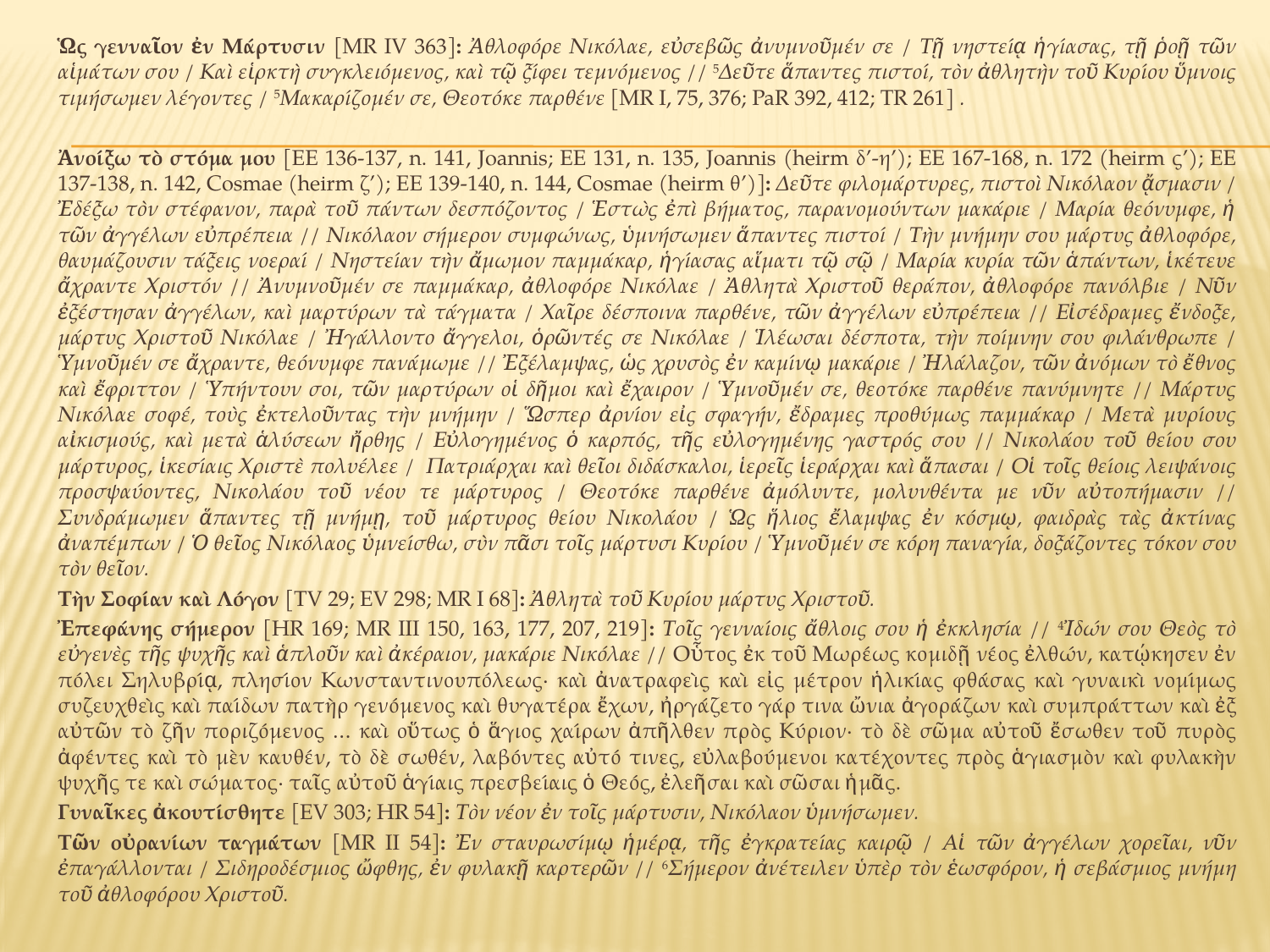

Ὡς γενναῖον ἐν Μάρτυσιν [ΜR IV 363]: Ἀθλοφόρε Νικόλαε, εὐσεβῶς ἀνυμνοῦμέν σε / Τῇ νηστείᾳ ἡγίασας, τῇ ῥοῇ τῶν αἱμάτων σου / Καὶ εἱρκτὴ συγκλειόμενος, καὶ τῷ ξίφει τεμνόμενος // 5Δεῦτε ἅπαντες πιστοί, τὸν ἀθλητὴν τοῦ Κυρίου ὕμνοις τιμήσωμεν λέγοντες / 5Μακαρίζομέν σε, Θεοτόκε παρθένε [MR I, 75, 376; PaR 392, 412; TR 261] .

	Ἀνοίξω τὸ στόμα μου [ΕΕ 136-137, n. 141, Joannis; EE 131, n. 135, Joannis (heirm δ’-η’); EE 167-168, n. 172 (heirm ς’); EE 137-138, n. 142, Cosmae (heirm ζ’); ΕΕ 139-140, n. 144, Cosmae (heirm θ’)]: Δεῦτε φιλομάρτυρες, πιστοὶ Νικόλαον ᾄσμασιν / Ἐδέξω τὸν στέφανον, παρὰ τοῦ πάντων δεσπόζοντος / Ἑστὼς ἐπὶ βήματος, παρανομούντων μακάριε / Μαρία θεόνυμφε, ἡ τῶν ἀγγέλων εὐπρέπεια // Νικόλαον σήμερον συμφώνως, ὑμνήσωμεν ἅπαντες πιστοί / Τὴν μνήμην σου μάρτυς ἀθλοφόρε, θαυμάζουσιν τάξεις νοεραί / Νηστείαν τὴν ἄμωμον παμμάκαρ, ἡγίασας αἵματι τῷ σῷ / Μαρία κυρία τῶν ἁπάντων, ἱκέτευε ἄχραντε Χριστόν // Ἀνυμνοῦμέν σε παμμάκαρ, ἀθλοφόρε Νικόλαε / Ἀθλητὰ Χριστοῦ θεράπον, ἀθλοφόρε πανόλβιε / Νῦν ἐξέστησαν ἀγγέλων, καὶ μαρτύρων τὰ τάγματα / Χαῖρε δέσποινα παρθένε, τῶν ἀγγέλων εὐπρέπεια // Εἰσέδραμες ἔνδοξε, μάρτυς Χριστοῦ Νικόλαε / Ἠγάλλοντο ἄγγελοι, ὁρῶντές σε Νικόλαε / Ἱλέωσαι δέσποτα, τὴν ποίμνην σου φιλάνθρωπε / Ὑμνοῦμέν σε ἄχραντε, θεόνυμφε πανάμωμε // Ἐξέλαμψας, ὡς χρυσὸς ἐν καμίνῳ μακάριε / Ἠλάλαζον, τῶν ἀνόμων τὸ ἔθνος καὶ ἔφριττον / Ὑπήντουν σοι, τῶν μαρτύρων οἱ δῆμοι καὶ ἔχαιρον / Ὑμνοῦμέν σε, θεοτόκε παρθένε πανύμνητε // Μάρτυς Νικόλαε σοφέ, τοὺς ἐκτελοῦντας τὴν μνήμην / Ὥσπερ ἀρνίον εἰς σφαγήν, ἔδραμες προθύμως παμμάκαρ / Μετὰ μυρίους αἰκισμούς, καὶ μετὰ ἁλύσεων ἤρθης / Εὐλογημένος ὁ καρπός, τῆς εὐλογημένης γαστρός σου // Νικολάου τοῦ θείου σου μάρτυρος, ἱκεσίαις Χριστὲ πολυέλεε /  Πατριάρχαι καὶ θεῖοι διδάσκαλοι, ἱερεῖς ἱεράρχαι καὶ ἅπασαι / Οἱ τοῖς θείοις λειψάνοις προσψαύοντες, Νικολάου τοῦ νέου τε μάρτυρος / Θεοτόκε παρθένε ἀμόλυντε, μολυνθέντα με νῦν αὐτοπήμασιν // Συνδράμωμεν ἅπαντες τῇ μνήμῃ, τοῦ μάρτυρος θείου Νικολάου / Ὡς ἥλιος ἔλαμψας ἐν κόσμῳ, φαιδρὰς τὰς ἀκτίνας ἀναπέμπων / Ὁ θεῖος Νικόλαος ὑμνείσθω, σὺν πᾶσι τοῖς μάρτυσι Κυρίου / Ὑμνοῦμέν σε κόρη παναγία, δοξάζοντες τόκον σου τὸν θεῖον.
	Τὴν Σοφίαν καὶ Λόγον [ΤV 29; EV 298; MR I 68]: Ἀθλητὰ τοῦ Κυρίου μάρτυς Χριστοῦ.
	Ἐπεφάνης σήμερον [HR 169; MR III 150, 163, 177, 207, 219]: Τοῖς γενναίοις ἄθλοις σου ἡ ἐκκλησία // 4Ἰδών σου Θεὸς τὸ εὐγενὲς τῆς ψυχῆς καὶ ἁπλοῦν καὶ ἀκέραιον, μακάριε Νικόλαε // Οὗτος ἐκ τοῦ Μωρέως κομιδῇ νέος ἐλθών, κατῴκησεν ἐν πόλει Σηλυβρίᾳ, πλησίον Κωνσταντινουπόλεως· καὶ ἀνατραφεὶς καὶ εἰς μέτρον ἡλικίας φθάσας καὶ γυναικὶ νομίμως συζευχθεὶς καὶ παίδων πατὴρ γενόμενος καὶ θυγατέρα ἔχων, ἠργάζετο γάρ τινα ὤνια ἀγοράζων καὶ συμπράττων καὶ ἐξ αὐτῶν τὸ ζῆν ποριζόμενος … καὶ οὕτως ὁ ἅγιος χαίρων ἀπῆλθεν πρὸς Κύριον· τὸ δὲ σῶμα αὐτοῦ ἔσωθεν τοῦ πυρὸς ἀφέντες καὶ τὸ μὲν καυθέν, τὸ δὲ σωθέν, λαβόντες αὐτό τινες, εὐλαβούμενοι κατέχοντες πρὸς ἁγιασμὸν καὶ φυλακὴν ψυχῆς τε καὶ σώματος· ταῖς αὐτοῦ ἁγίαις πρεσβείαις ὁ Θεός, ἐλεῆσαι καὶ σῶσαι ἡμᾶς.
	Γυναῖκες ἀκουτίσθητε [EV 303; HR 54]: Τὸν νέον ἐν τοῖς μάρτυσιν, Νικόλαον ὑμνήσωμεν.
	Τῶν οὐρανίων ταγμάτων [MR II 54]: Ἐν σταυρωσίμῳ ἡμέρᾳ, τῆς ἐγκρατείας καιρῷ / Αἱ τῶν ἀγγέλων χορεῖαι, νῦν ἐπαγάλλονται / Σιδηροδέσμιος ὤφθης, ἐν φυλακῇ καρτερῶν // 6Σήμερον ἀνέτειλεν ὑπὲρ τὸν ἑωσφόρον, ἡ σεβάσμιος μνήμη τοῦ ἀθλοφόρου Χριστοῦ.

#